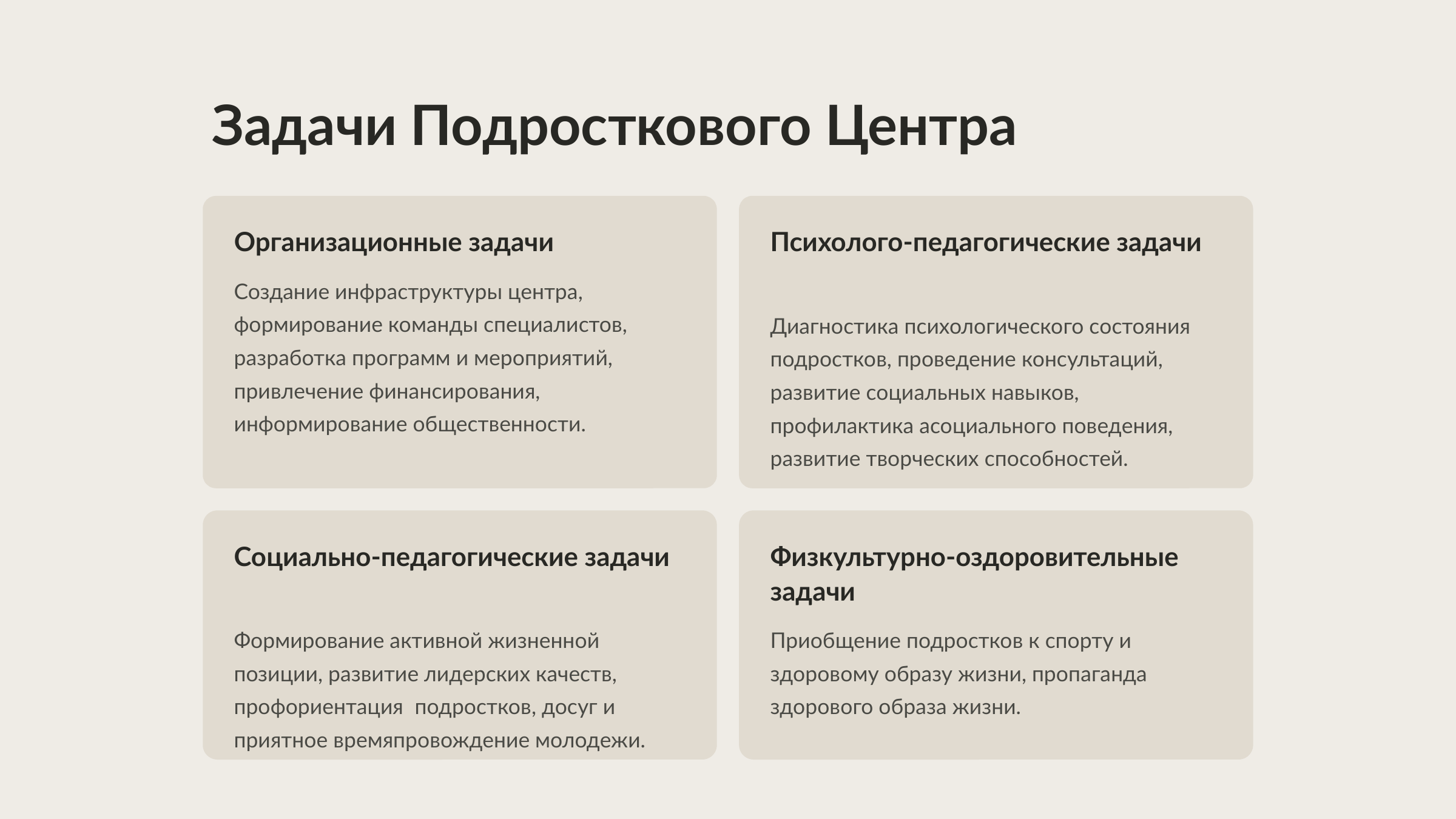

Задачи Подросткового Центра

Организационные задачи
Психолого-педагогические задачи
Создание инфраструктуры центра, формирование команды специалистов, разработка программ и мероприятий, привлечение финансирования, информирование общественности.
Диагностика психологического состояния подростков, проведение консультаций, развитие социальных навыков, профилактика асоциального поведения, развитие творческих способностей.

Социально-педагогические задачи
Физкультурно-оздоровительные задачи
Формирование активной жизненной позиции, развитие лидерских качеств, профориентация  подростков, досуг и приятное времяпровождение молодежи.
Приобщение подростков к спорту и здоровому образу жизни, пропаганда здорового образа жизни.